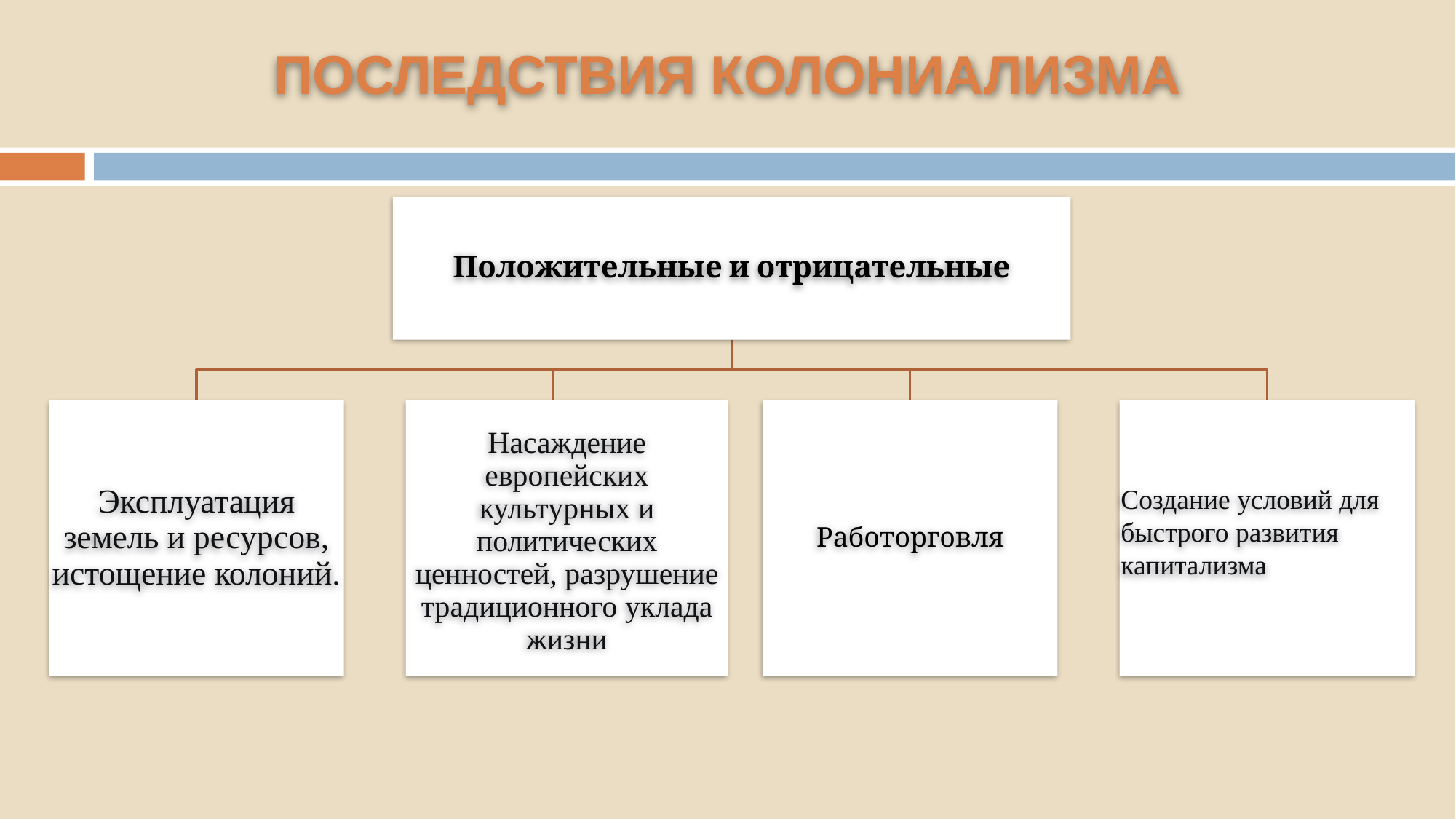

# ПОСЛЕДСТВИЯ КОЛОНИАЛИЗМА

Положительные и отрицательные

Создание условий для быстрого развития капитализма

Эксплуатация земель и ресурсов, истощение колоний.

Работорговля

Насаждение европейских культурных и политических ценностей, разрушение традиционного уклада жизни